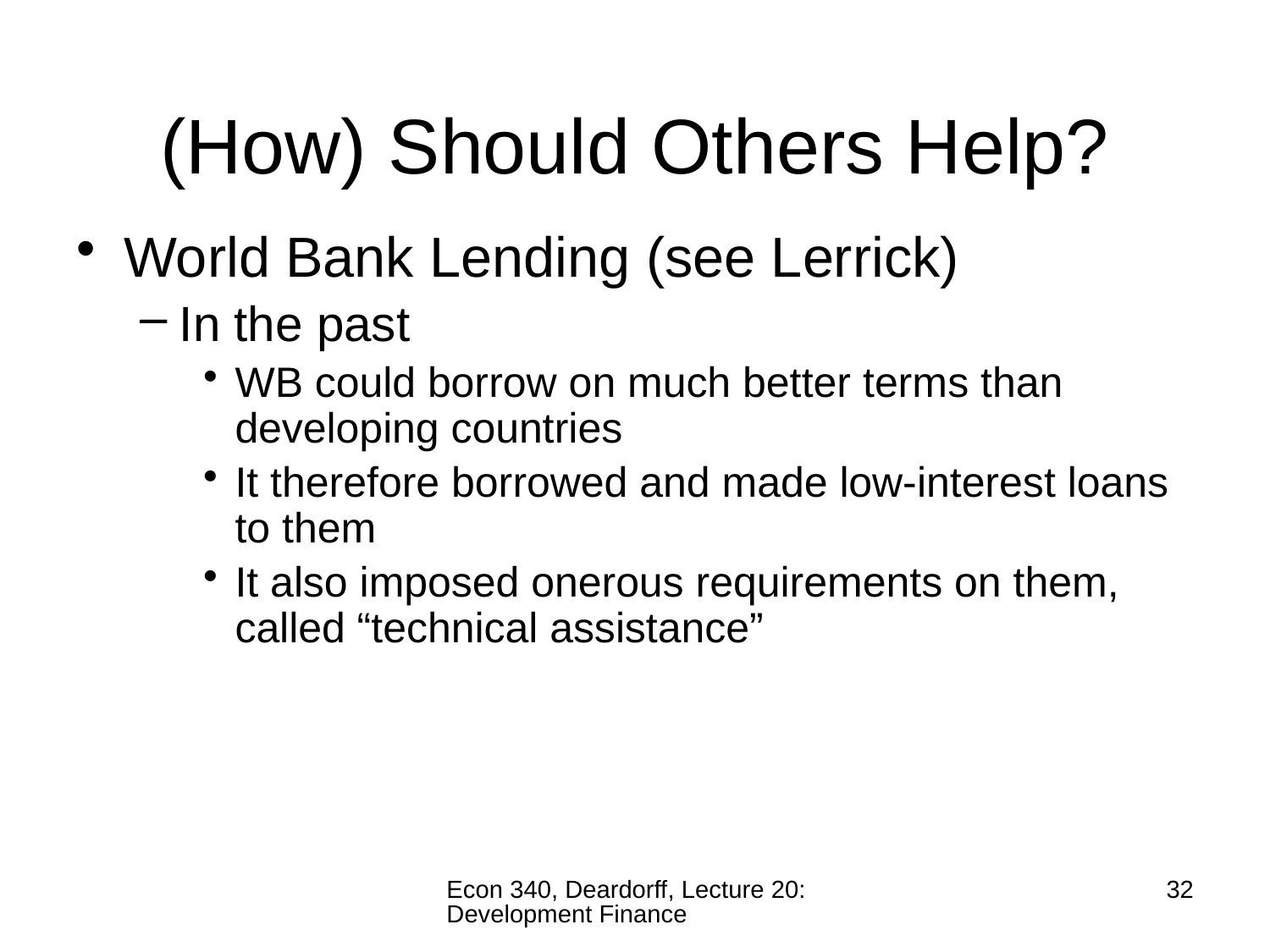

# (How) Should Others Help?
World Bank Lending (see Lerrick)
In the past
WB could borrow on much better terms than developing countries
It therefore borrowed and made low-interest loans to them
It also imposed onerous requirements on them, called “technical assistance”
Econ 340, Deardorff, Lecture 20: Development Finance
32